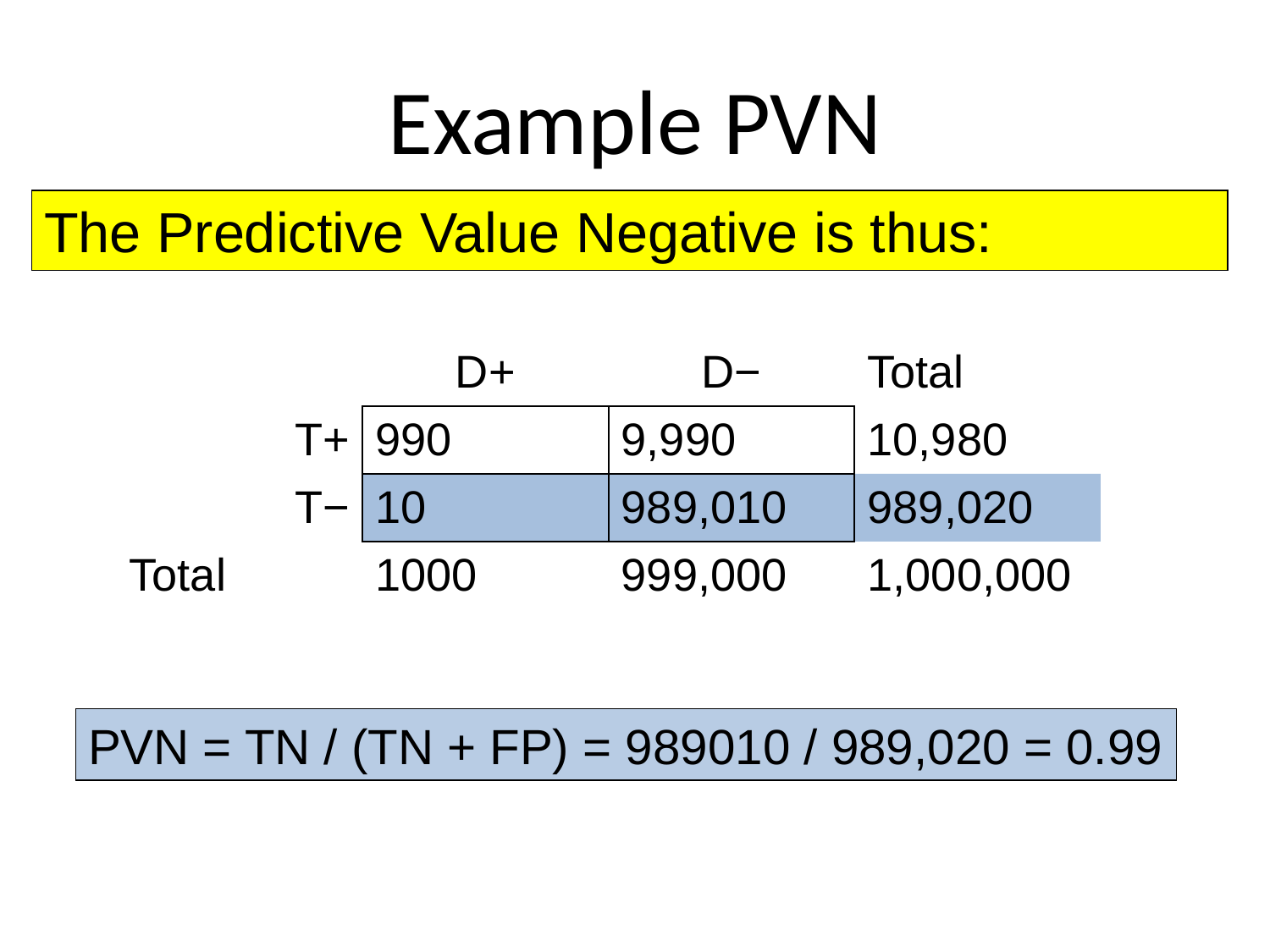

# Example PVN
The Predictive Value Negative is thus:
|  | D+ | D− | Total |
| --- | --- | --- | --- |
| T+ | 990 | 9,990 | 10,980 |
| T− | 10 | 989,010 | 989,020 |
| Total | 1000 | 999,000 | 1,000,000 |
PVN = TN / (TN + FP) = 989010 / 989,020 = 0.99